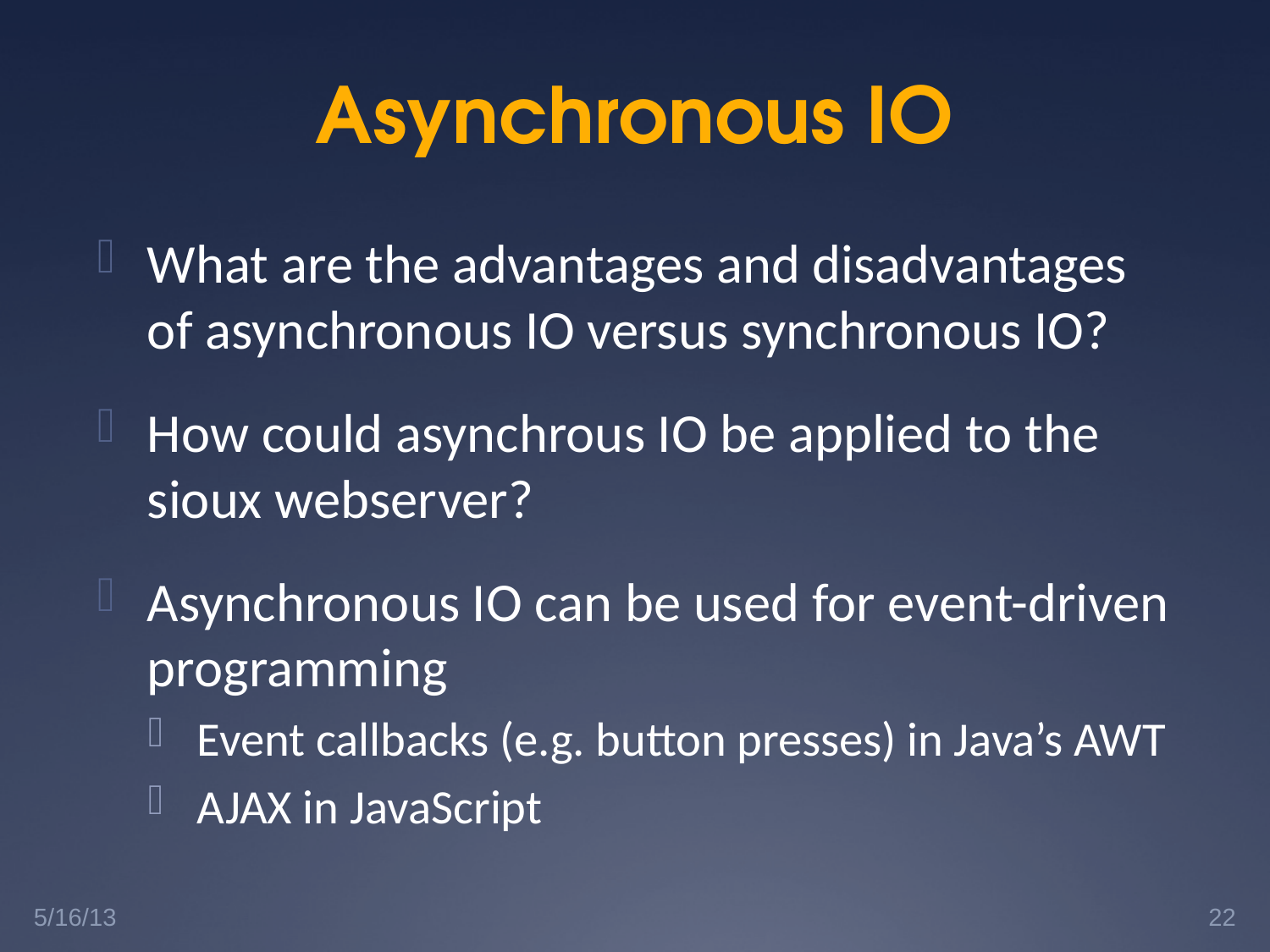

# Asynchronous IO
What are the advantages and disadvantages of asynchronous IO versus synchronous IO?
How could asynchrous IO be applied to the sioux webserver?
Asynchronous IO can be used for event-driven programming
Event callbacks (e.g. button presses) in Java’s AWT
AJAX in JavaScript
5/16/13
22